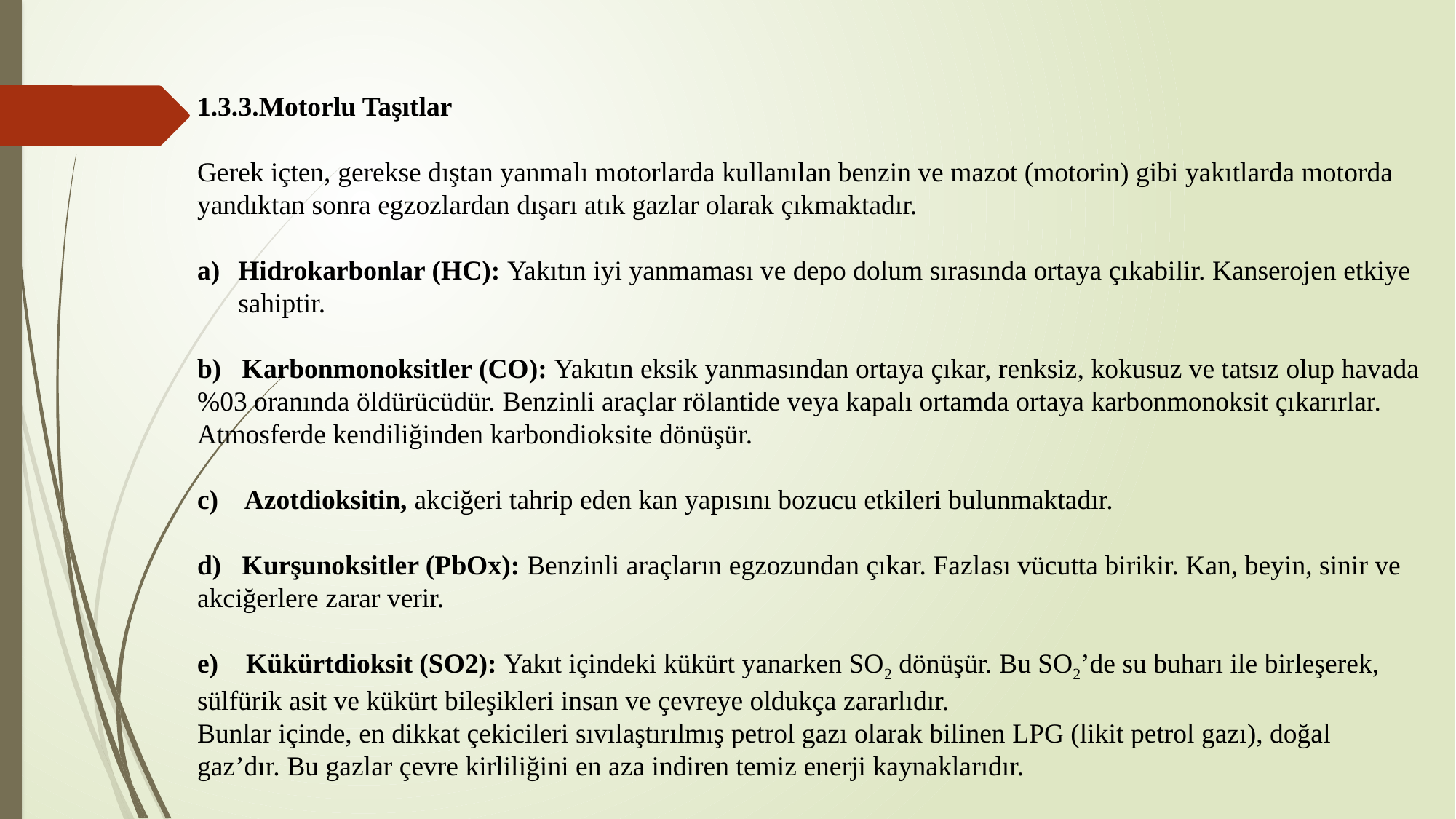

1.3.3.Motorlu Taşıtlar

Gerek içten, gerekse dıştan yanmalı motorlarda kullanılan benzin ve mazot (motorin) gibi yakıtlarda motorda yandıktan sonra egzozlardan dışarı atık gazlar olarak çıkmaktadır.

Hidrokarbonlar (HC): Yakıtın iyi yanmaması ve depo dolum sırasında ortaya çıkabilir. Kanserojen etkiye sahiptir.

b)   Karbonmonoksitler (CO): Yakıtın eksik yanmasından ortaya çıkar, renksiz, kokusuz ve tatsız olup havada %03 oranında öldürücüdür. Benzinli araçlar rölantide veya kapalı ortamda ortaya karbonmonoksit çıkarırlar. Atmosferde kendiliğinden karbondioksite dönüşür.

c)    Azotdioksitin, akciğeri tahrip eden kan yapısını bozucu etkileri bulunmaktadır.

d)   Kurşunoksitler (PbOx): Benzinli araçların egzozundan çıkar. Fazlası vücutta birikir. Kan, beyin, sinir ve akciğerlere zarar verir.

e)    Kükürtdioksit (SO2): Yakıt içindeki kükürt yanarken SO2 dönüşür. Bu SO2’de su buharı ile birleşerek, sülfürik asit ve kükürt bileşikleri insan ve çevreye oldukça zararlıdır.
Bunlar içinde, en dikkat çekicileri sıvılaştırılmış petrol gazı olarak bilinen LPG (likit petrol gazı), doğal gaz’dır. Bu gazlar çevre kirliliğini en aza indiren temiz enerji kaynaklarıdır.